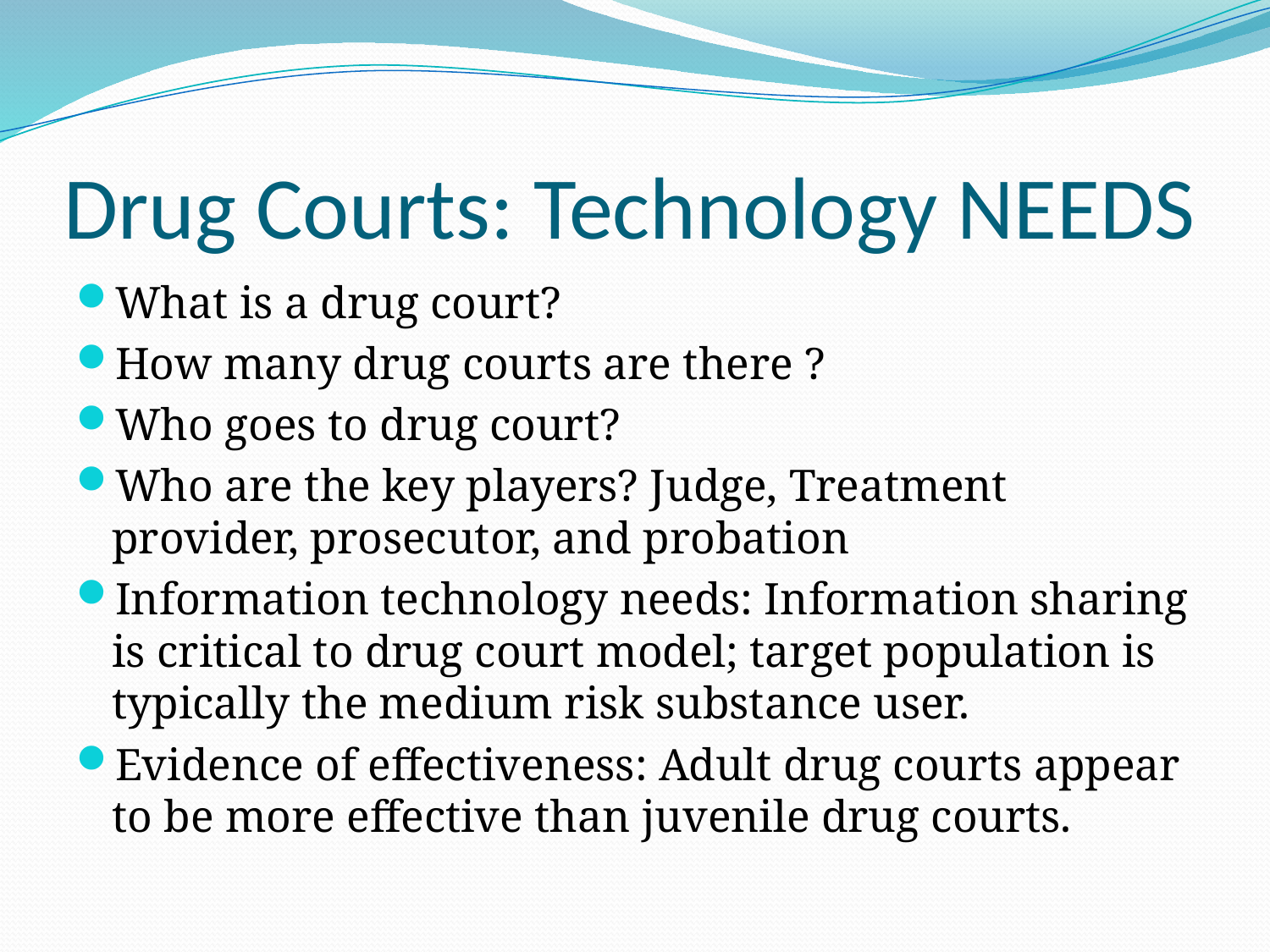

# Drug Courts: Technology NEEDS
What is a drug court?
How many drug courts are there ?
Who goes to drug court?
Who are the key players? Judge, Treatment provider, prosecutor, and probation
Information technology needs: Information sharing is critical to drug court model; target population is typically the medium risk substance user.
Evidence of effectiveness: Adult drug courts appear to be more effective than juvenile drug courts.